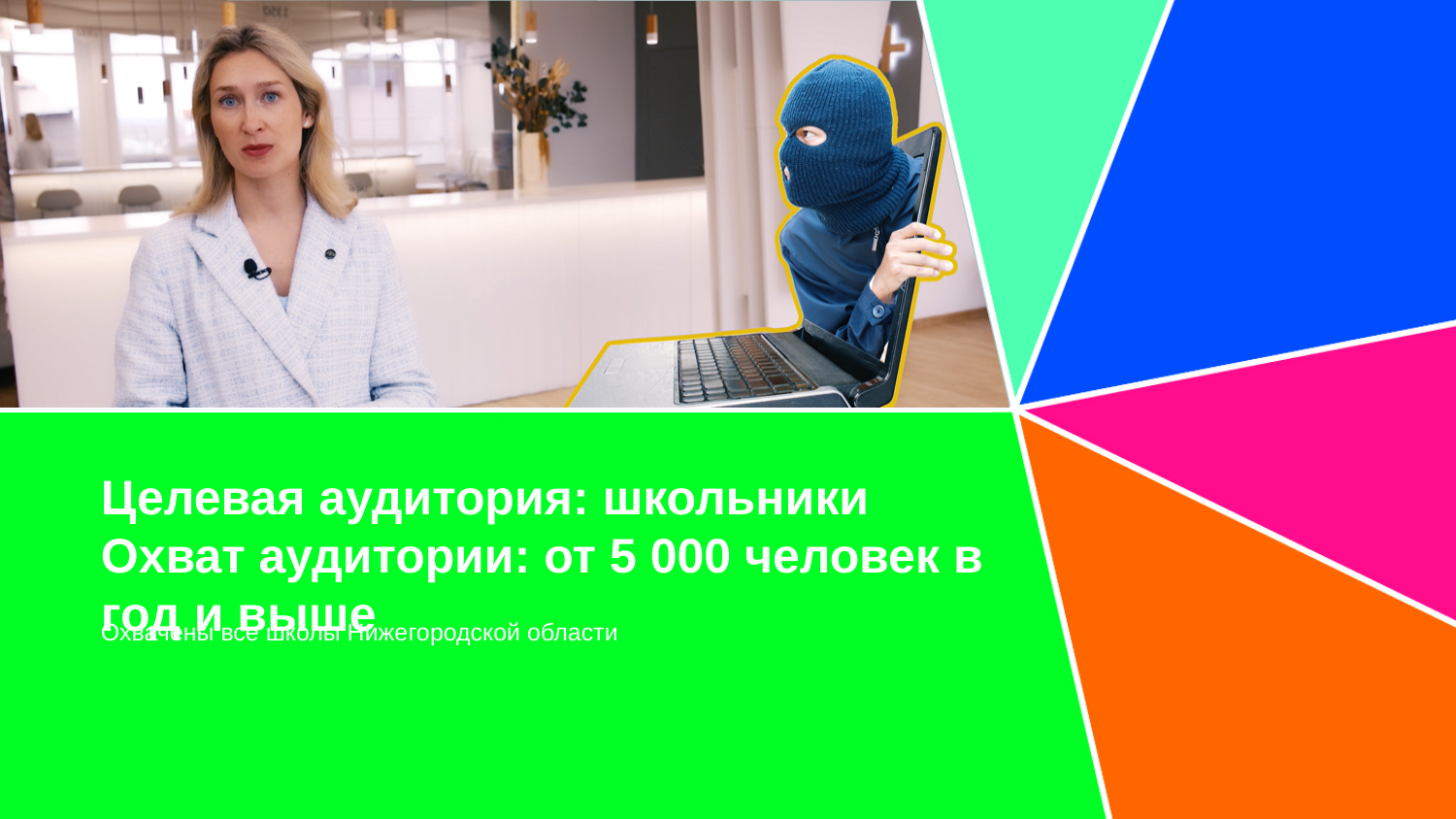

# Целевая аудитория: школьники Охват аудитории: от 5 000 человек в год и выше
Охвачены все школы Нижегородской области